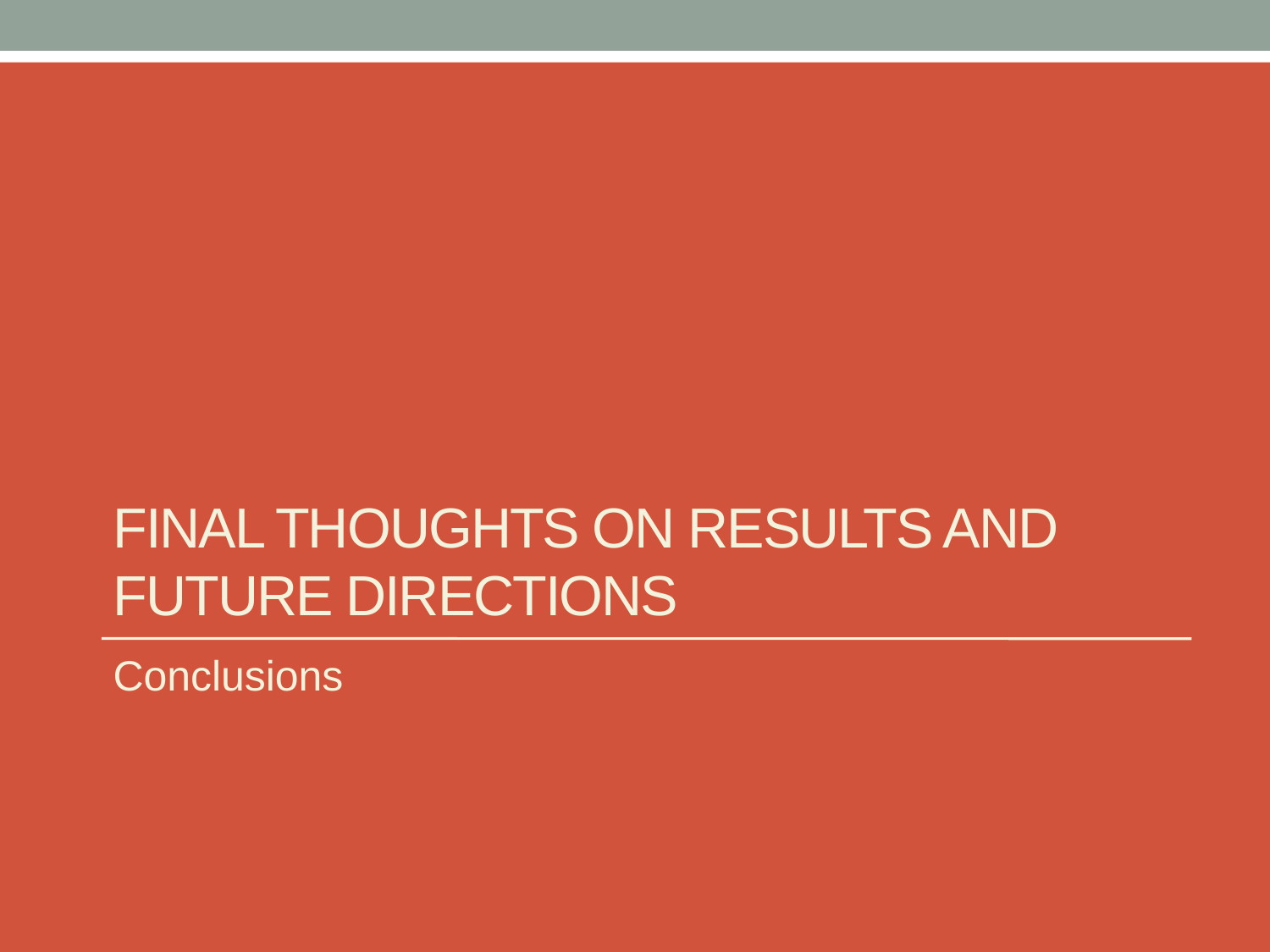

# Final Thoughts on results and future directions
Conclusions